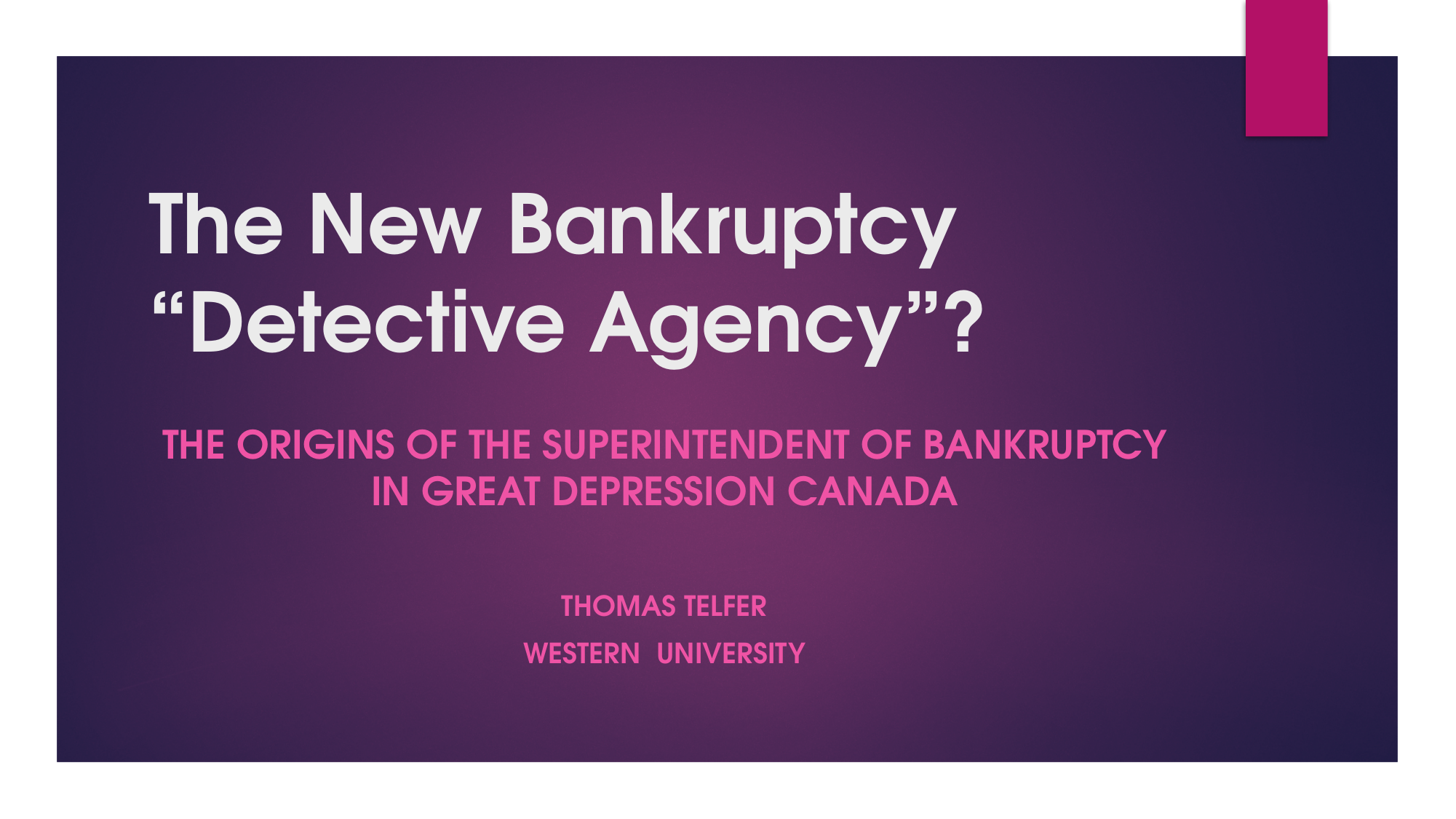

# The New Bankruptcy “Detective Agency”?
The Origins of the Superintendent of Bankruptcy in Great Depression Canada

Thomas Telfer
Western  University